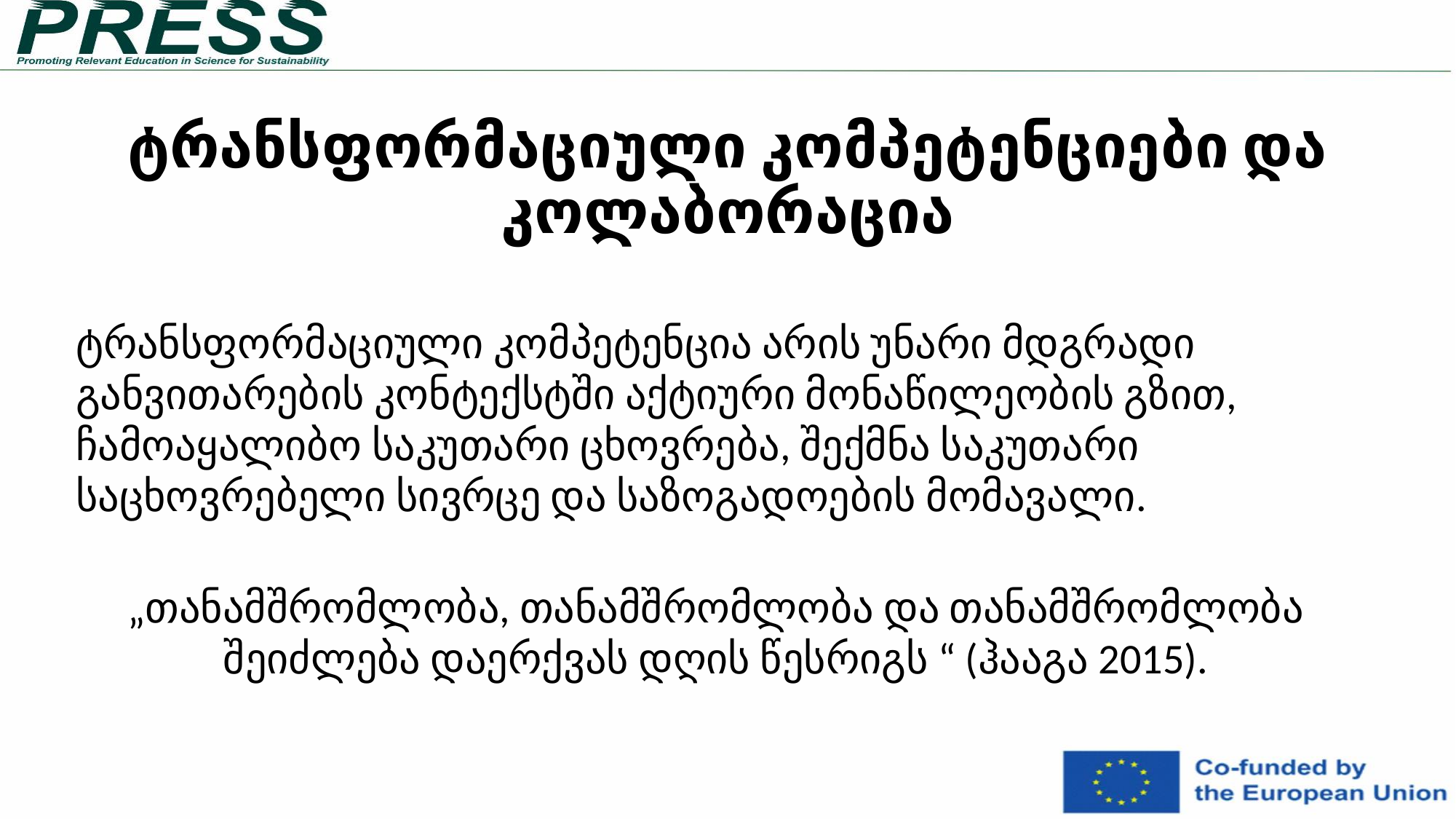

# ტრანსფორმაციული კომპეტენციები და კოლაბორაცია
ტრანსფორმაციული კომპეტენცია არის უნარი მდგრადი განვითარების კონტექსტში აქტიური მონაწილეობის გზით, ჩამოაყალიბო საკუთარი ცხოვრება, შექმნა საკუთარი საცხოვრებელი სივრცე და საზოგადოების მომავალი.
„თანამშრომლობა, თანამშრომლობა და თანამშრომლობა შეიძლება დაერქვას დღის წესრიგს “ (ჰააგა 2015).